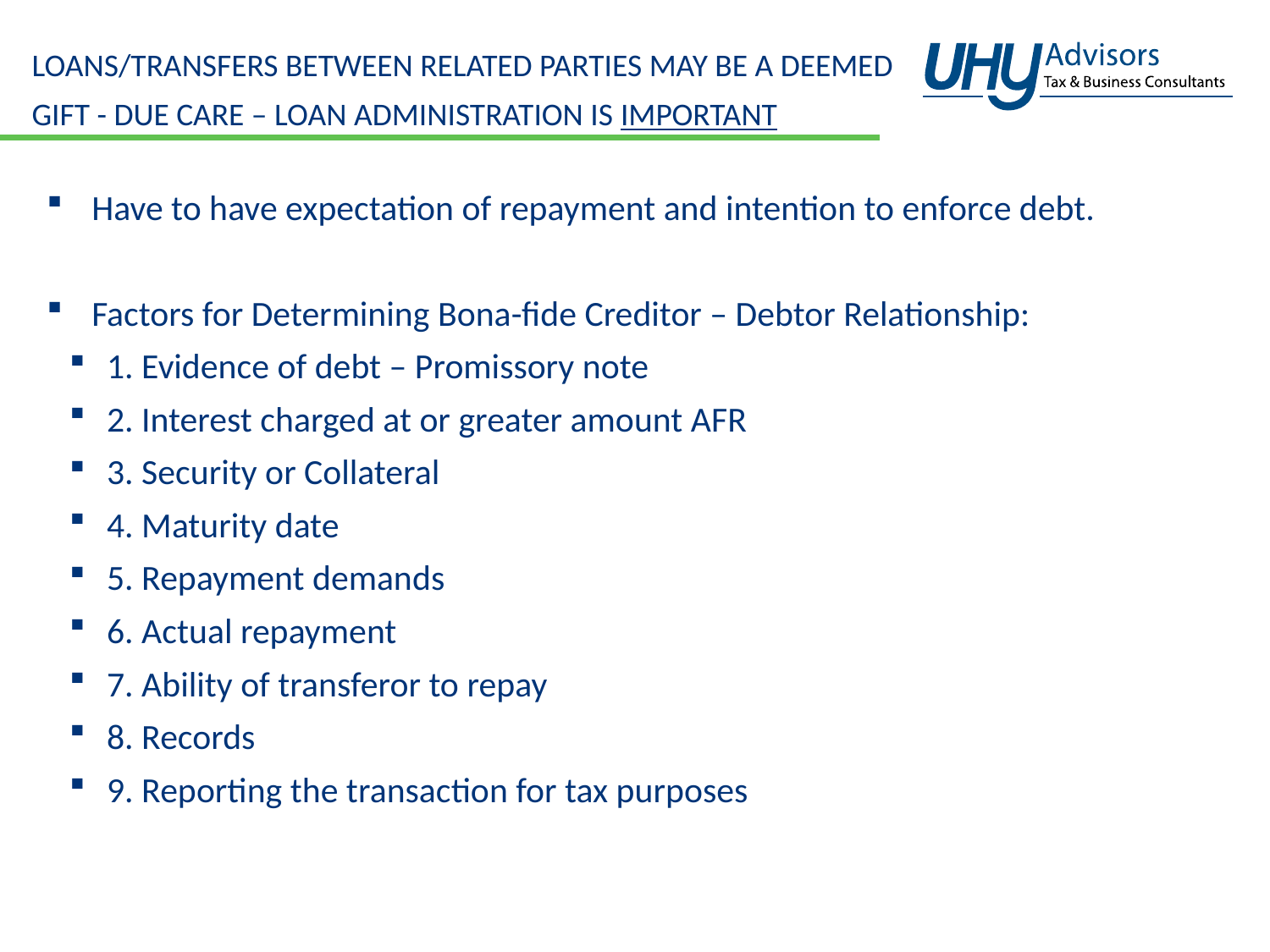

# Loans/Transfers Between Related Parties May Be A Deemed Gift - Due care – loan administration is important
Have to have expectation of repayment and intention to enforce debt.

Factors for Determining Bona-fide Creditor – Debtor Relationship:
1. Evidence of debt – Promissory note
2. Interest charged at or greater amount AFR
3. Security or Collateral
4. Maturity date
5. Repayment demands
6. Actual repayment
7. Ability of transferor to repay
8. Records
9. Reporting the transaction for tax purposes